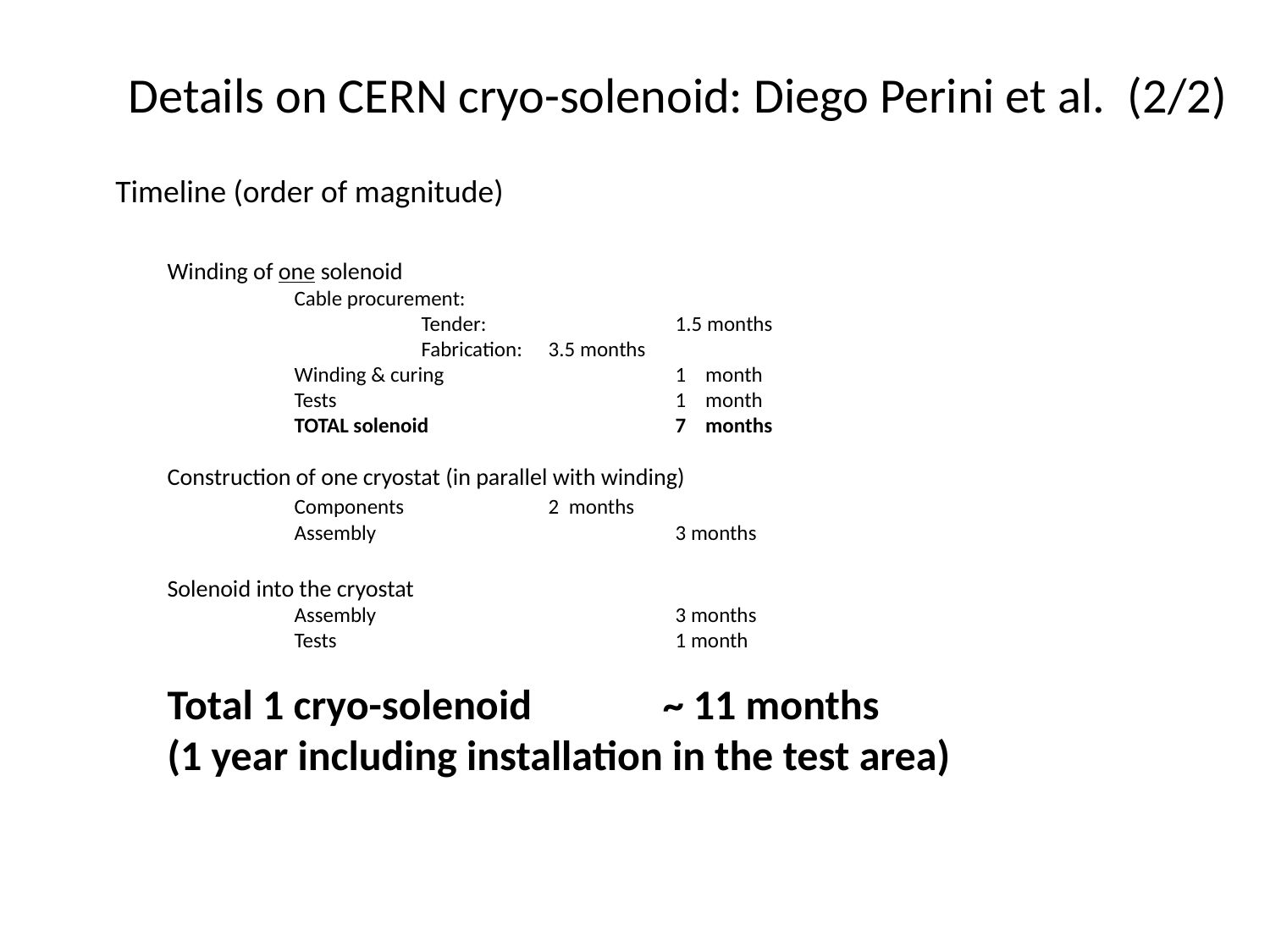

Details on CERN cryo-solenoid: Diego Perini et al.  (2/2)
Timeline (order of magnitude)
Winding of one solenoid
	Cable procurement:
		Tender:		1.5 months
 		Fabrication:	3.5 months
	Winding & curing		1    month
	Tests			1    month
	TOTAL solenoid		7    months

Construction of one cryostat (in parallel with winding)
	Components		2  months
	Assembly			3 months

Solenoid into the cryostat
	Assembly			3 months
	Tests			1 month

Total 1 cryo-solenoid	            ~ 11 months
(1 year including installation in the test area)